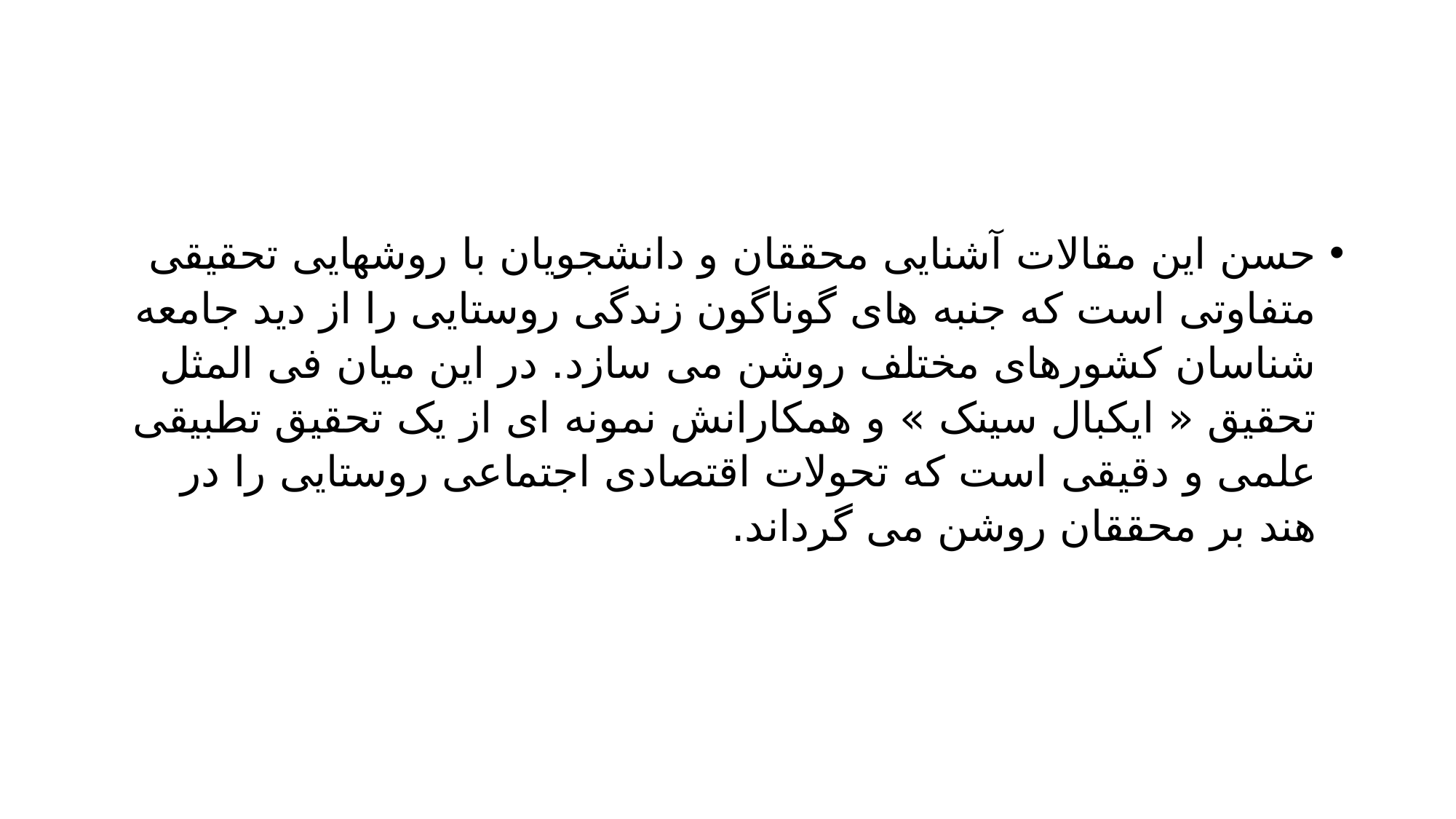

#
حسن این مقالات آشنایی محققان و دانشجویان با روشهایی تحقیقی متفاوتی است که جنبه های گوناگون زندگی روستایی را از دید جامعه شناسان کشورهای مختلف روشن می سازد. در این میان فی المثل تحقیق « ایکبال سینک » و همکارانش نمونه ای از یک تحقیق تطبیقی علمی و دقیقی است که تحولات اقتصادی اجتماعی روستایی را در هند بر محققان روشن می گرداند.